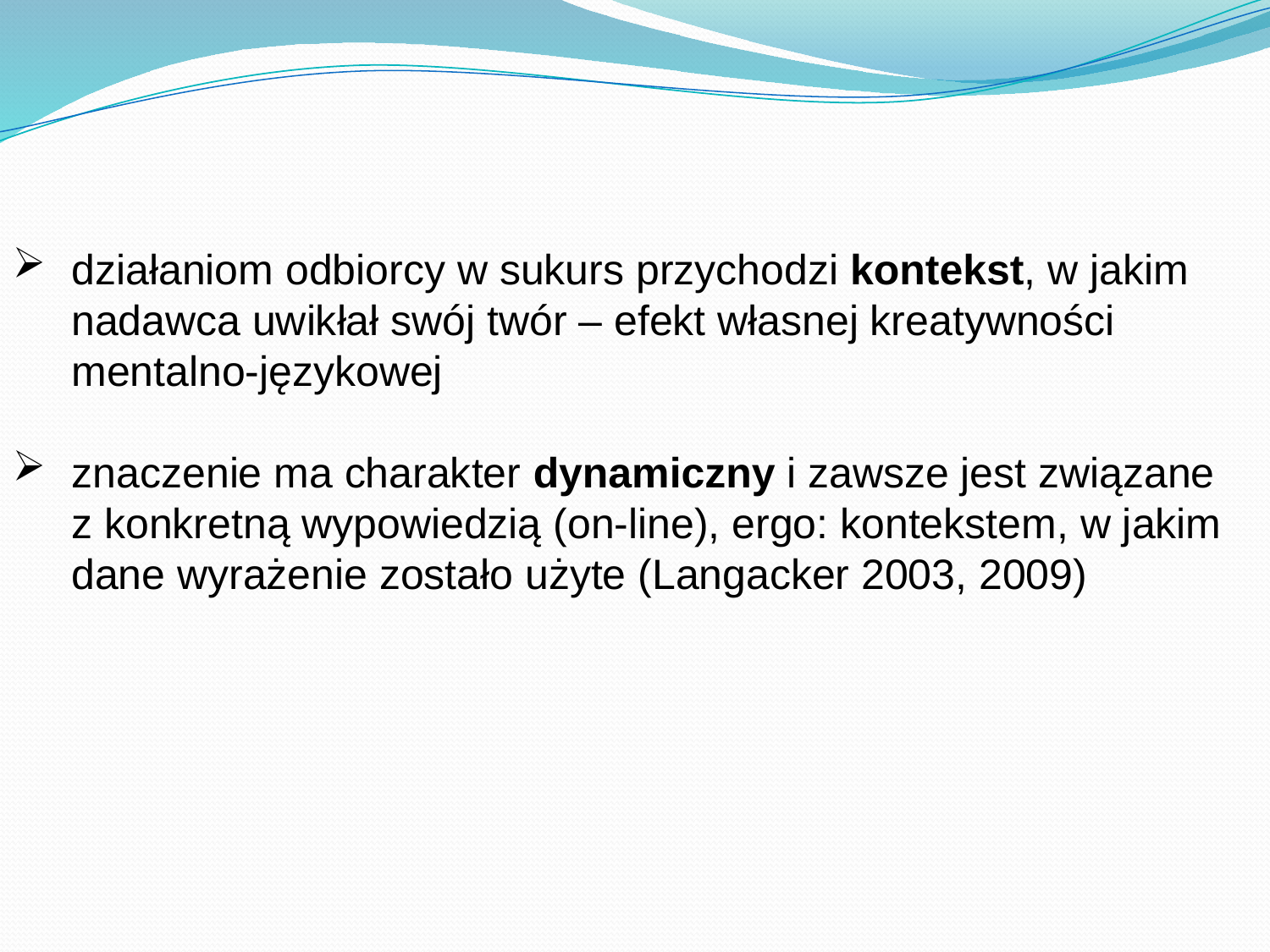

działaniom odbiorcy w sukurs przychodzi kontekst, w jakim
     nadawca uwikłał swój twór – efekt własnej kreatywności
     mentalno-językowej

 znaczenie ma charakter dynamiczny i zawsze jest związane
     z konkretną wypowiedzią (on-line), ergo: kontekstem, w jakim
     dane wyrażenie zostało użyte (Langacker 2003, 2009)